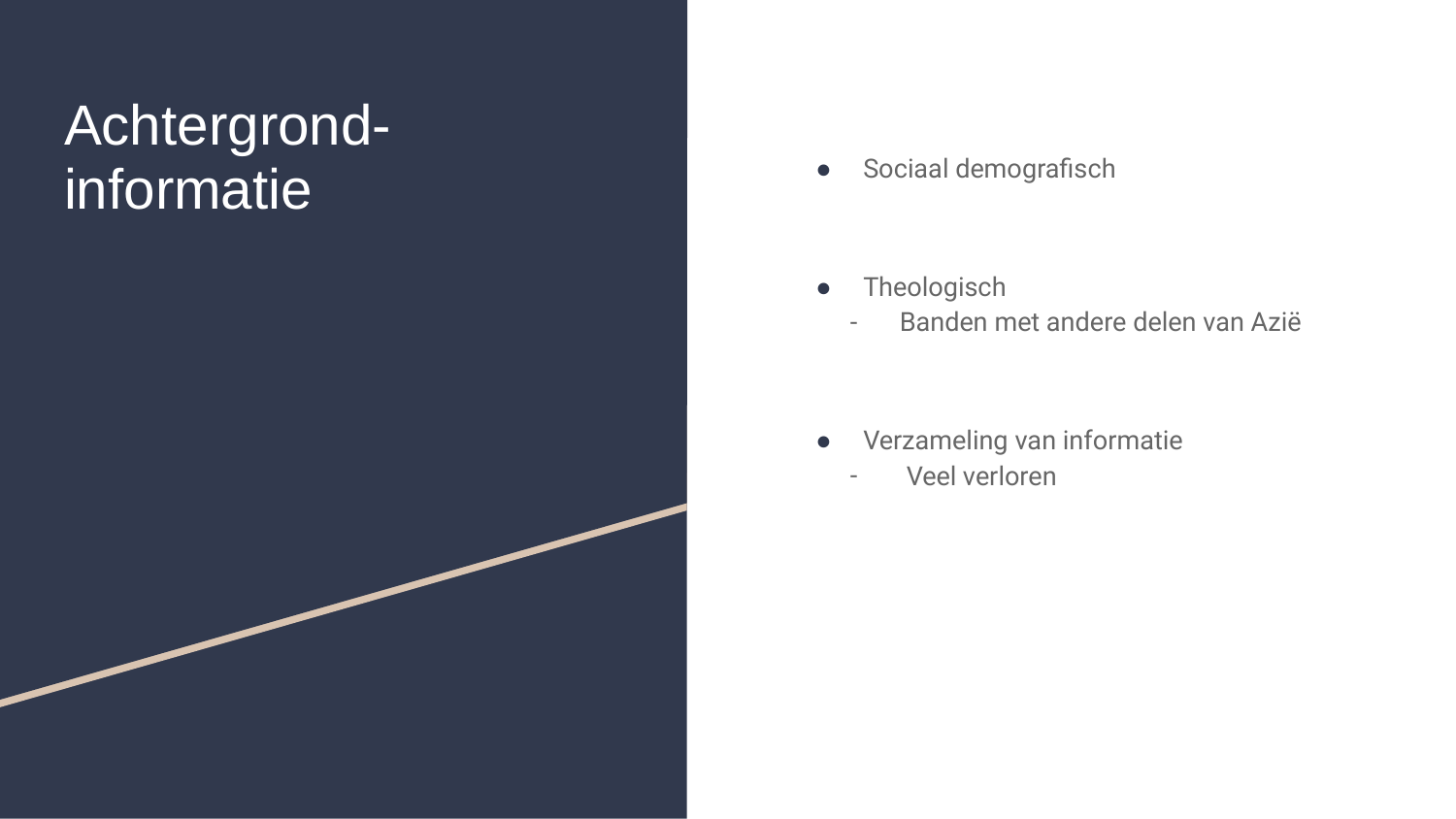

# Achtergrond- informatie

Sociaal demografisch

Theologisch
Banden met andere delen van Azië

Verzameling van informatie
 Veel verloren